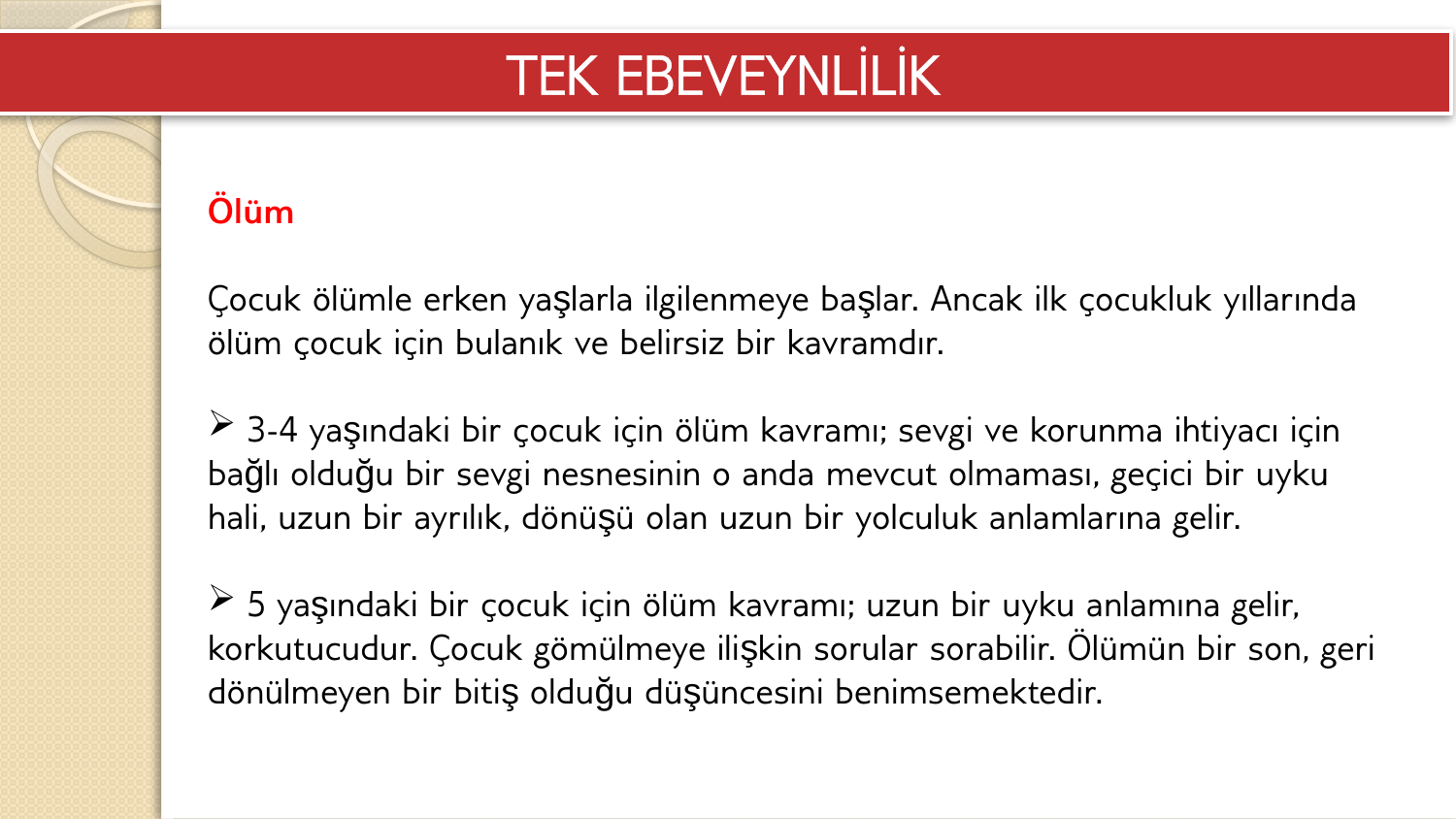

TEK EBEVEYNLİLİK

Ölüm

Çocuk ölümle erken yaşlarla ilgilenmeye başlar. Ancak ilk çocukluk yıllarında ölüm çocuk için bulanık ve belirsiz bir kavramdır.

 3-4 yaşındaki bir çocuk için ölüm kavramı; sevgi ve korunma ihtiyacı için bağlı olduğu bir sevgi nesnesinin o anda mevcut olmaması, geçici bir uyku hali, uzun bir ayrılık, dönüşü olan uzun bir yolculuk anlamlarına gelir.

 5 yaşındaki bir çocuk için ölüm kavramı; uzun bir uyku anlamına gelir, korkutucudur. Çocuk gömülmeye ilişkin sorular sorabilir. Ölümün bir son, geri dönülmeyen bir bitiş olduğu düşüncesini benimsemektedir.